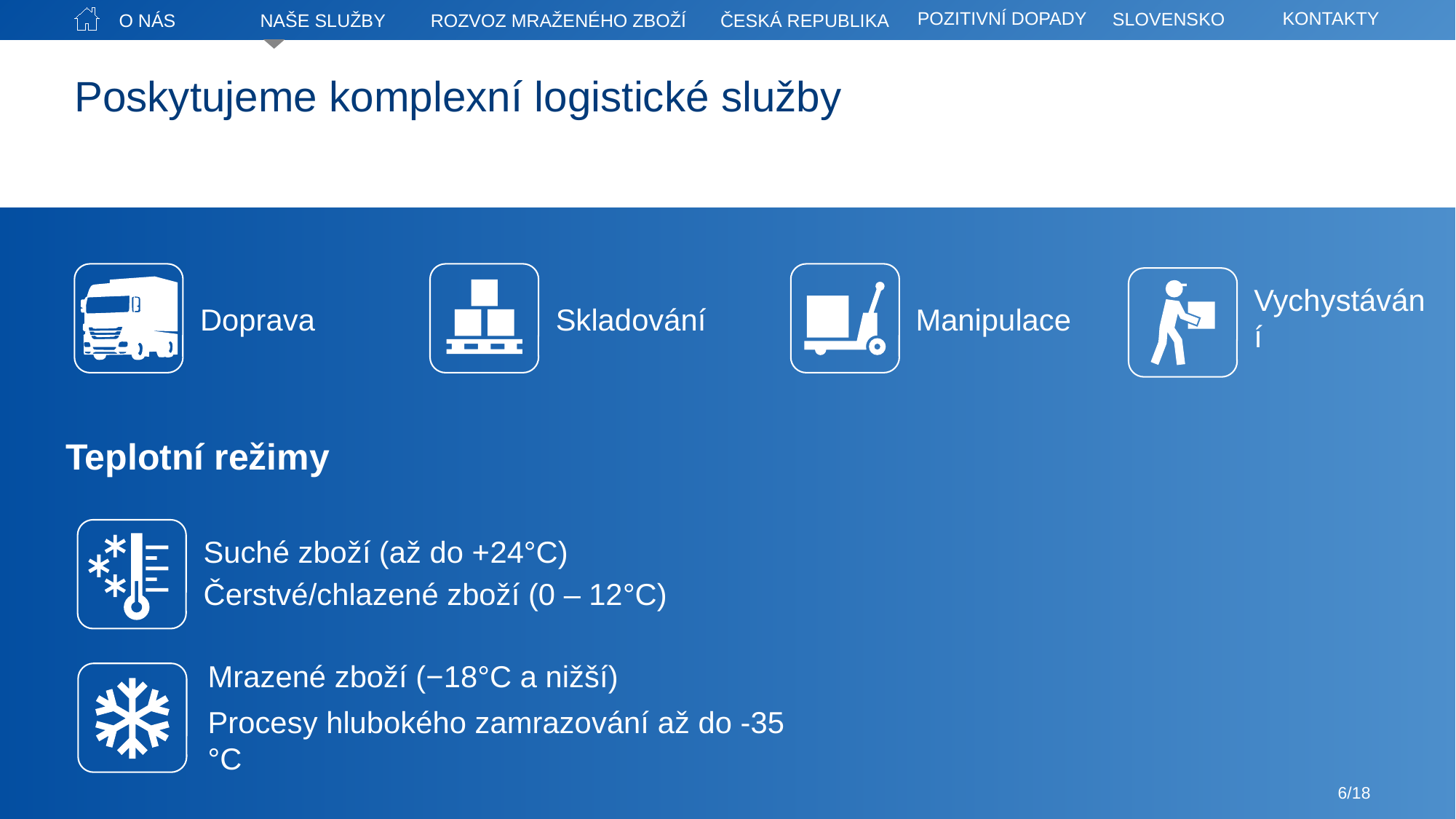

# Poskytujeme komplexní logistické služby

Skladování

Manipulace

Doprava

Vychystávání

Teplotní režimy

Suché zboží (až do +24°C)
Čerstvé/chlazené zboží (0 – 12°C)

Mrazené zboží (−18°C a nižší)
Procesy hlubokého zamrazování až do -35 °C
6/18
6